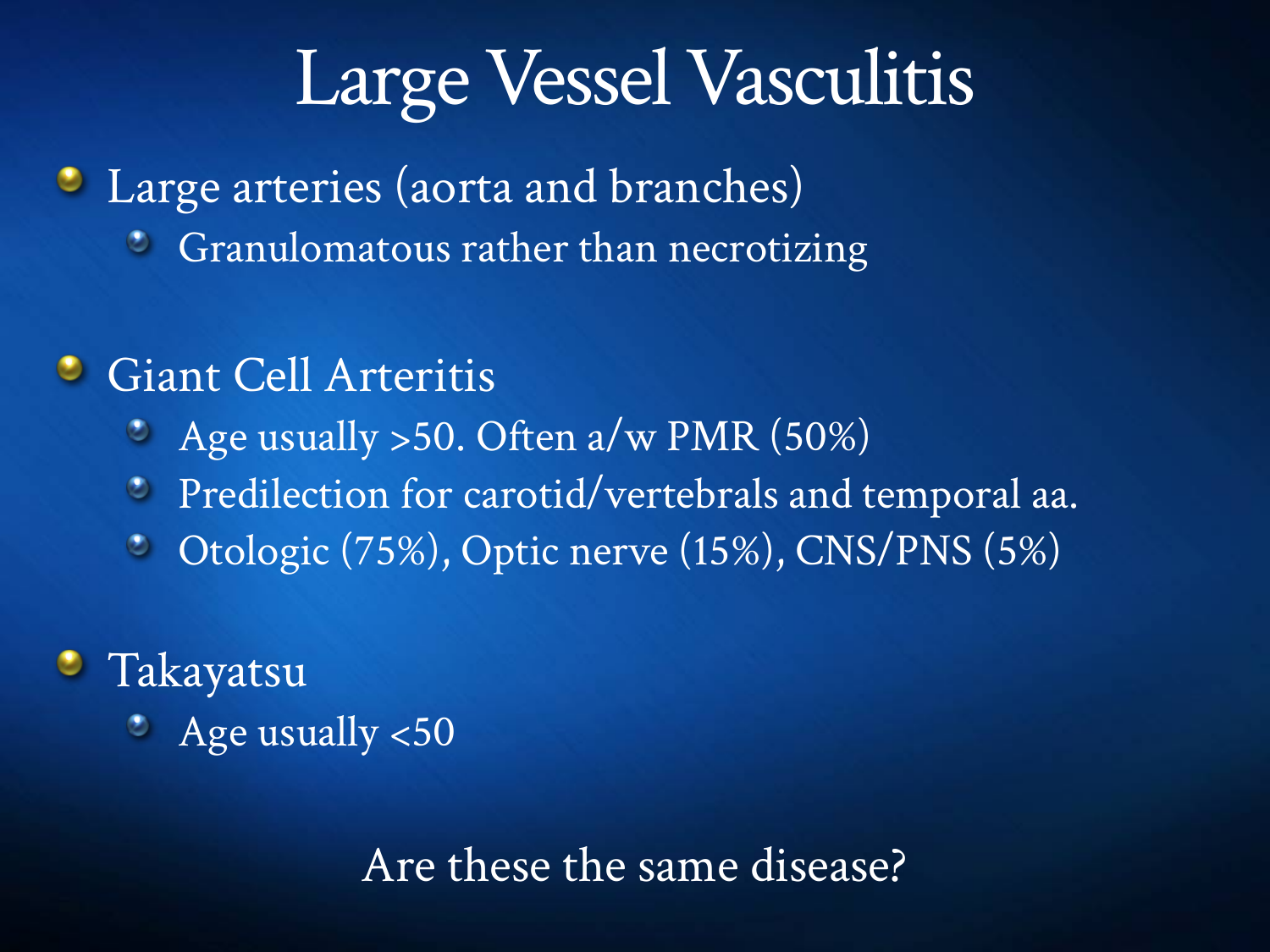

# Large Vessel Vasculitis
Large arteries (aorta and branches)
Granulomatous rather than necrotizing

Giant Cell Arteritis
Age usually >50. Often a/w PMR (50%)
Predilection for carotid/vertebrals and temporal aa.
Otologic (75%), Optic nerve (15%), CNS/PNS (5%)

Takayatsu
Age usually <50

Are these the same disease?